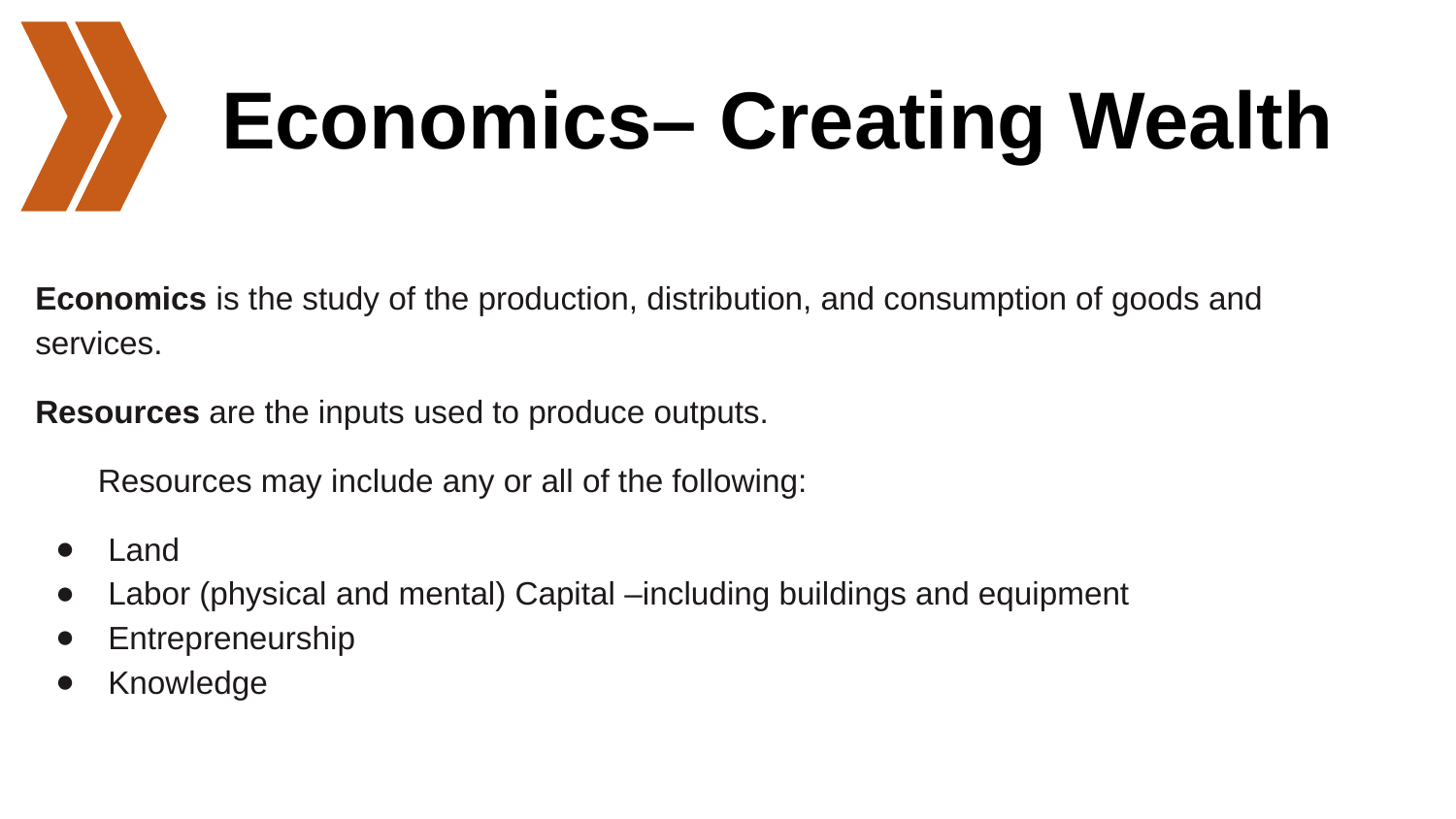

# Economics– Creating Wealth
Economics is the study of the production, distribution, and consumption of goods and services.
Resources are the inputs used to produce outputs.
       Resources may include any or all of the following:
Land
Labor (physical and mental) Capital –including buildings and equipment
Entrepreneurship
Knowledge